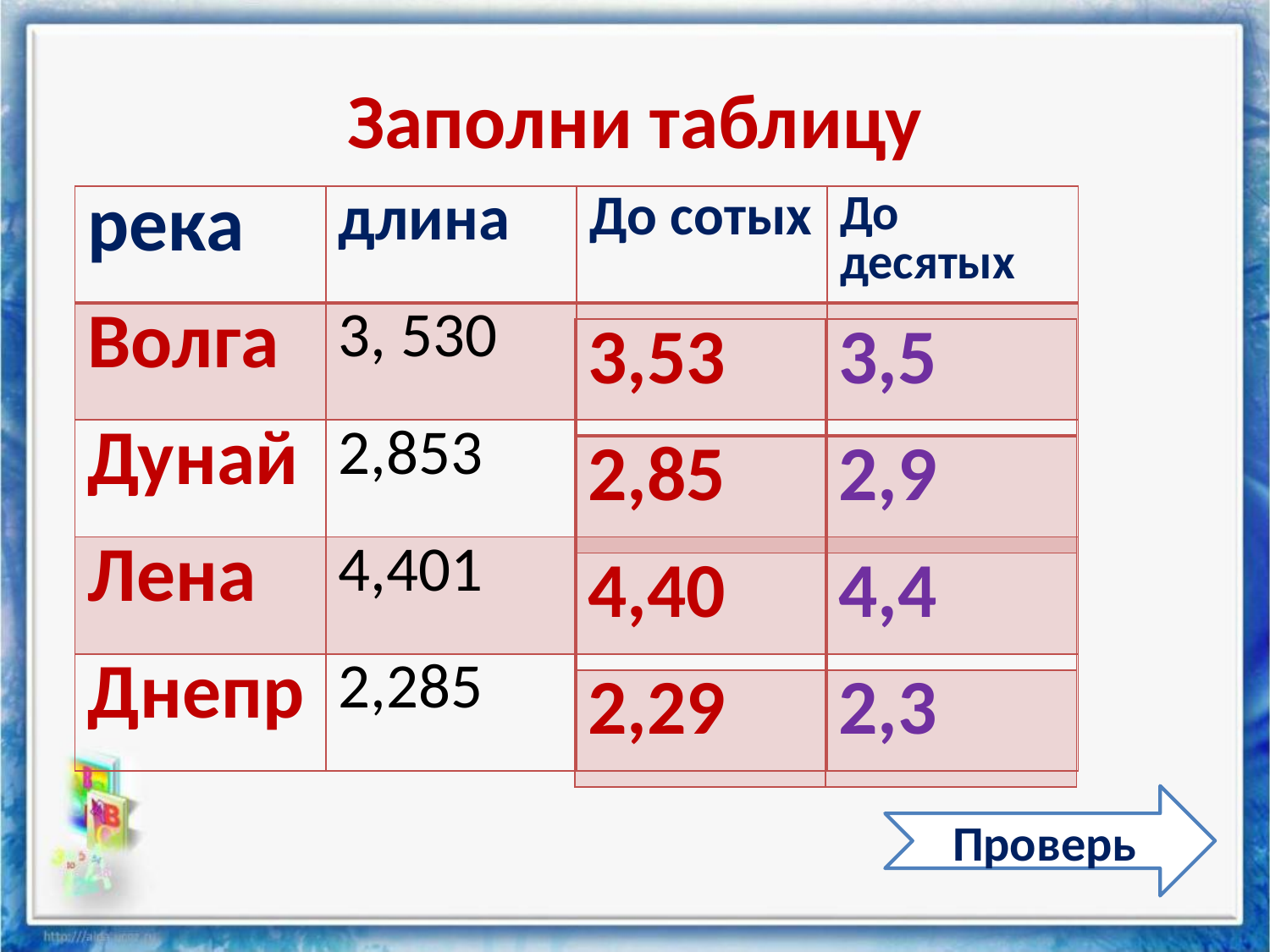

# Заполни таблицу
| река | длина | До сотых | До десятых |
| --- | --- | --- | --- |
| Волга | 3, 530 |  |  |
| Дунай | 2,853 |  |  |
| Лена | 4,401 |  |  |
| Днепр | 2,285 |  |  |
| 3,53 | 3,5 |
| --- | --- |
| 2,85 | 2,9 |
| 4,40 | 4,4 |
| 2,29 | 2,3 |
Проверь